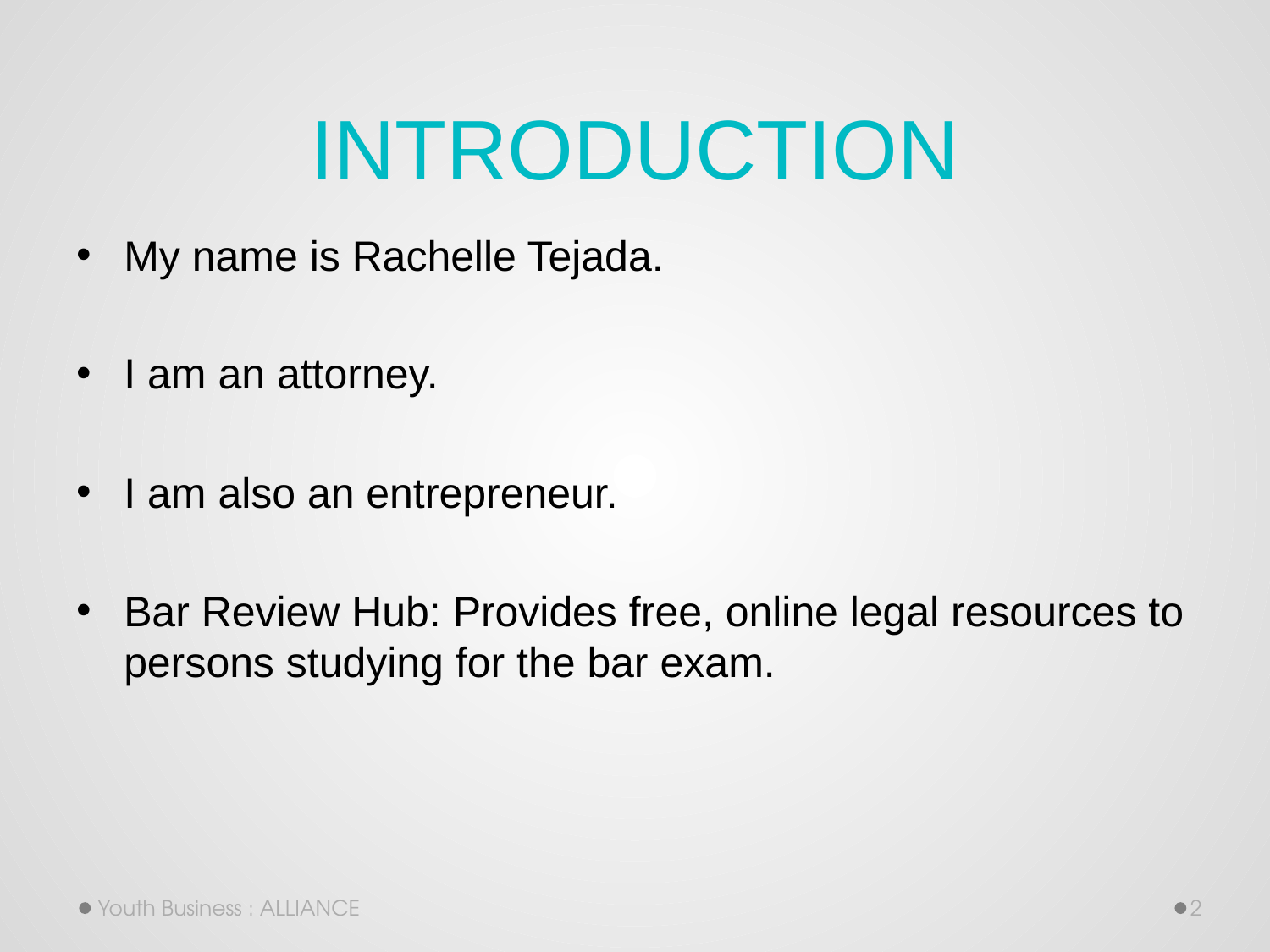

# INTRODUCTION
My name is Rachelle Tejada.

I am an attorney.

I am also an entrepreneur.

Bar Review Hub: Provides free, online legal resources to persons studying for the bar exam.

Youth Business : ALLIANCE
2